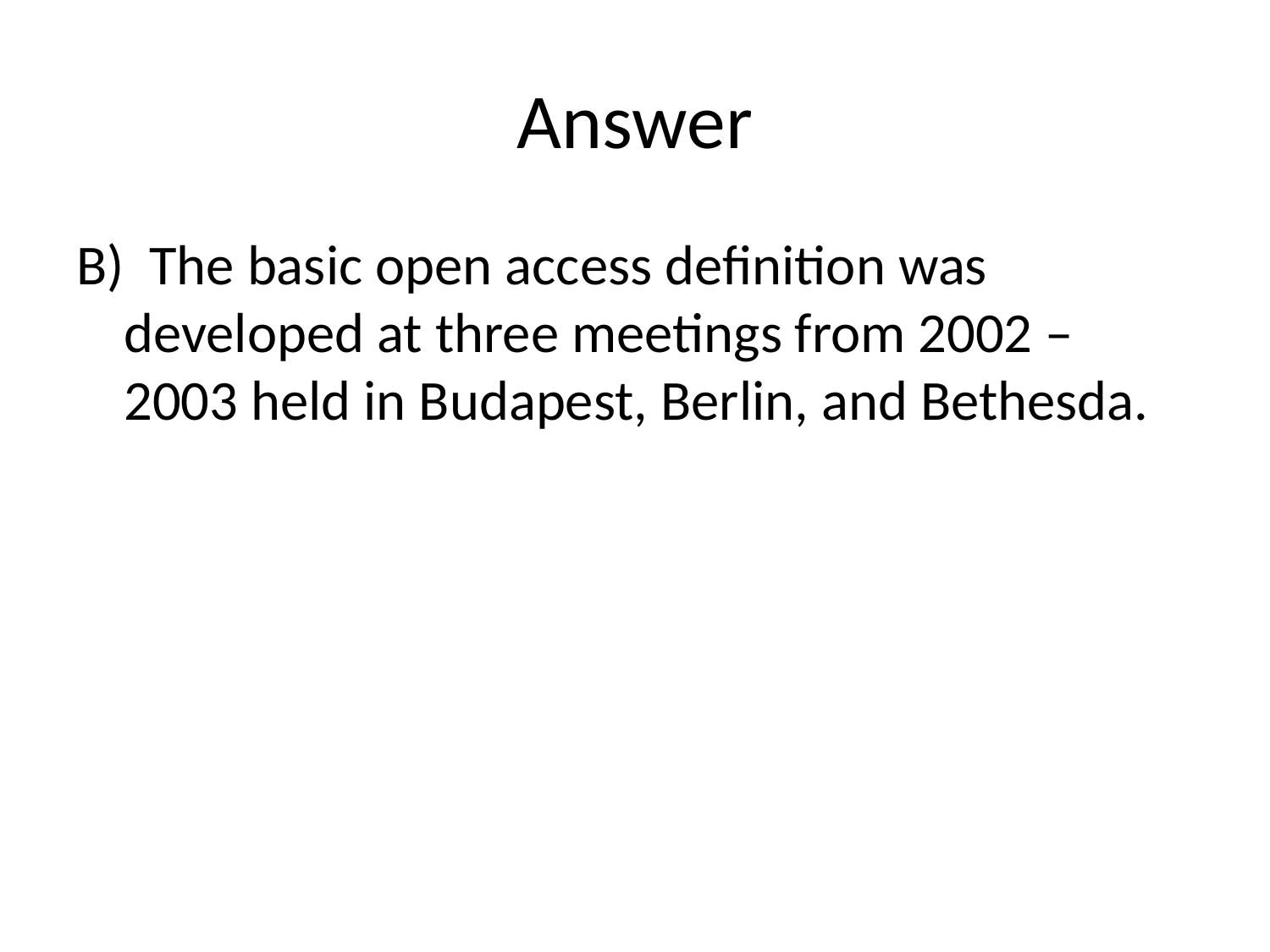

# Answer
B)  The basic open access definition was developed at three meetings from 2002 – 2003 held in Budapest, Berlin, and Bethesda.